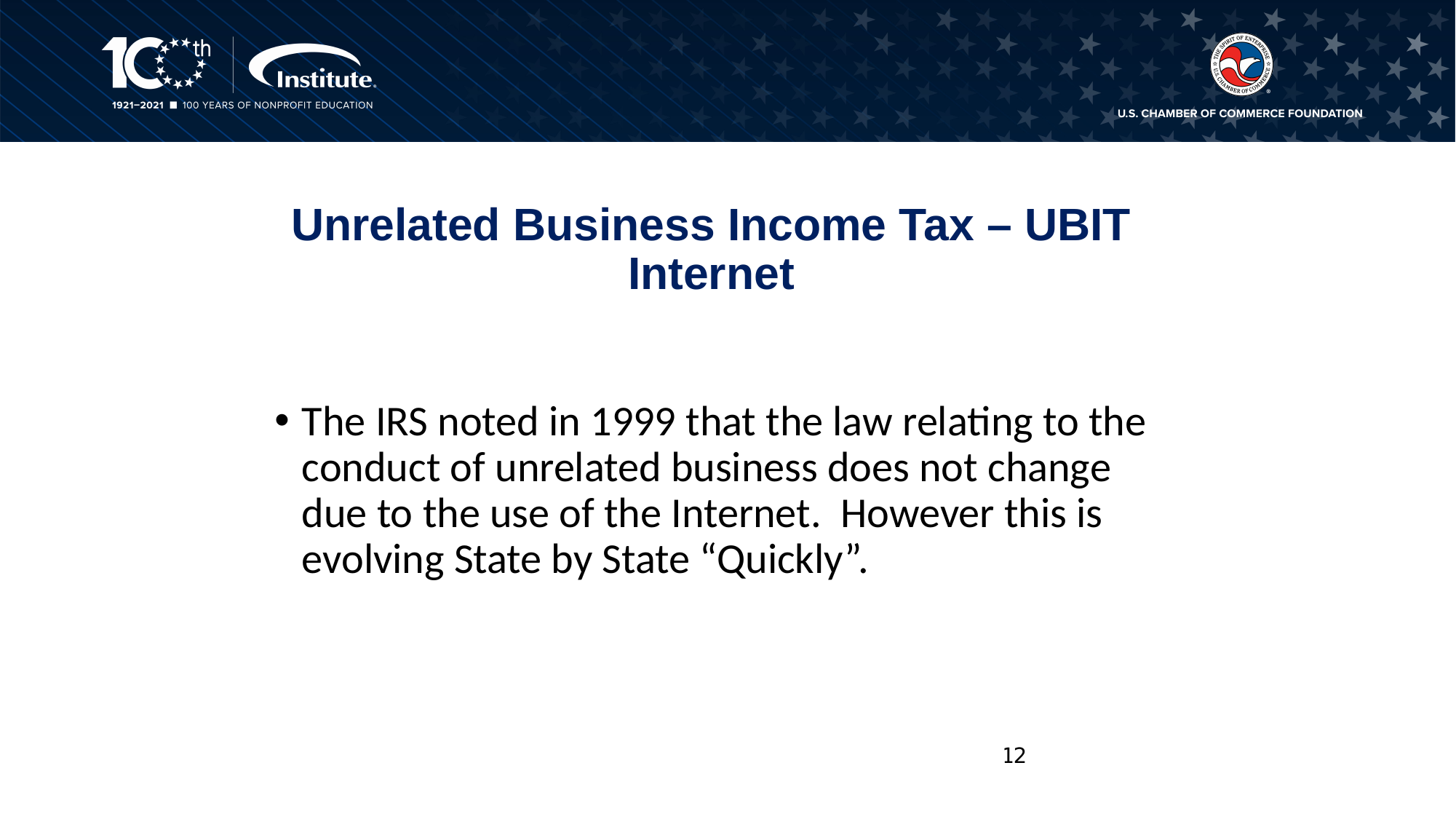

# Unrelated Business Income Tax – UBIT Internet

The IRS noted in 1999 that the law relating to the conduct of unrelated business does not change due to the use of the Internet.  However this is evolving State by State “Quickly”.
12